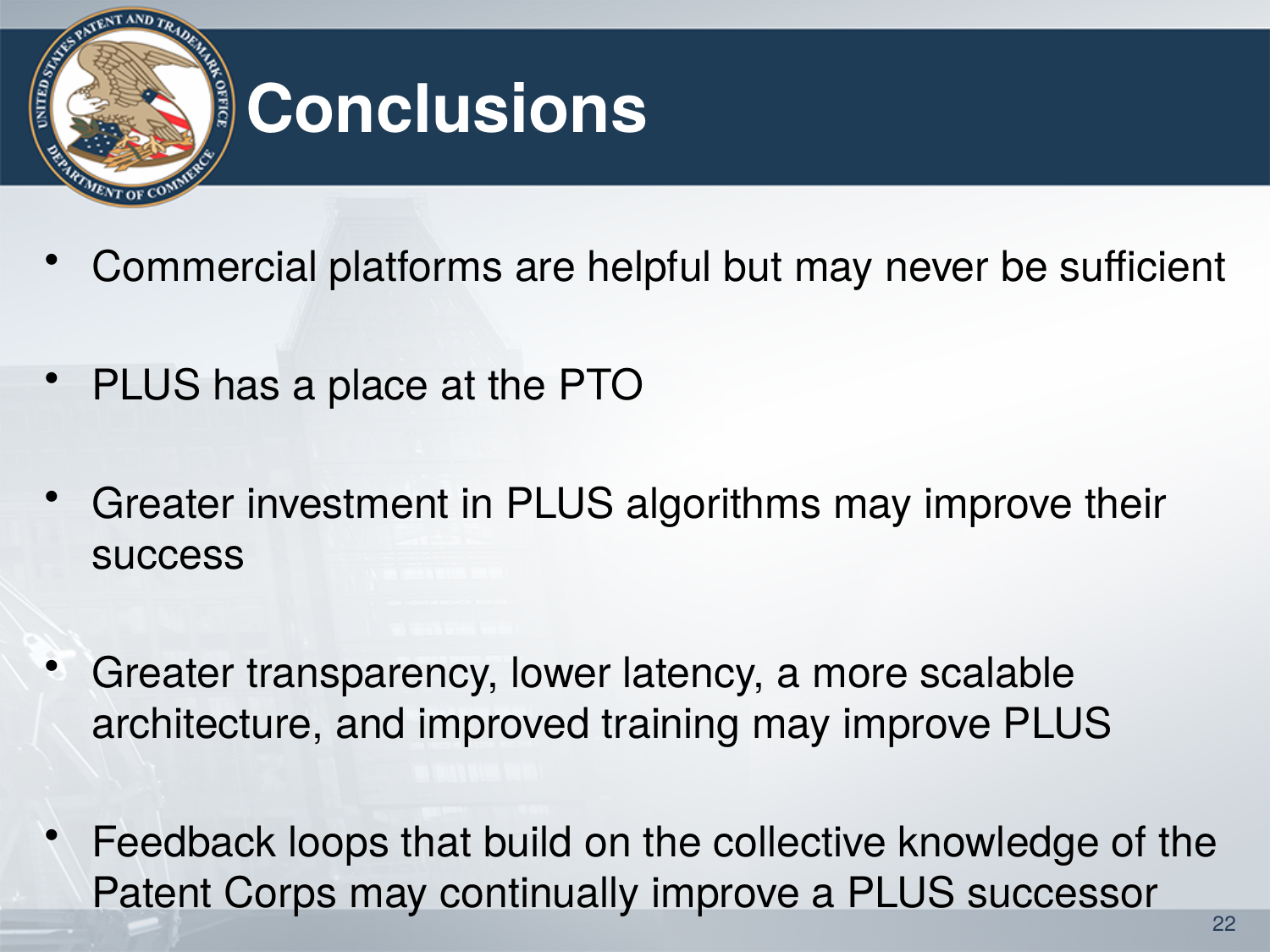

# Conclusions
Commercial platforms are helpful but may never be sufficient

PLUS has a place at the PTO

Greater investment in PLUS algorithms may improve their success

Greater transparency, lower latency, a more scalable architecture, and improved training may improve PLUS

Feedback loops that build on the collective knowledge of the Patent Corps may continually improve a PLUS successor

22